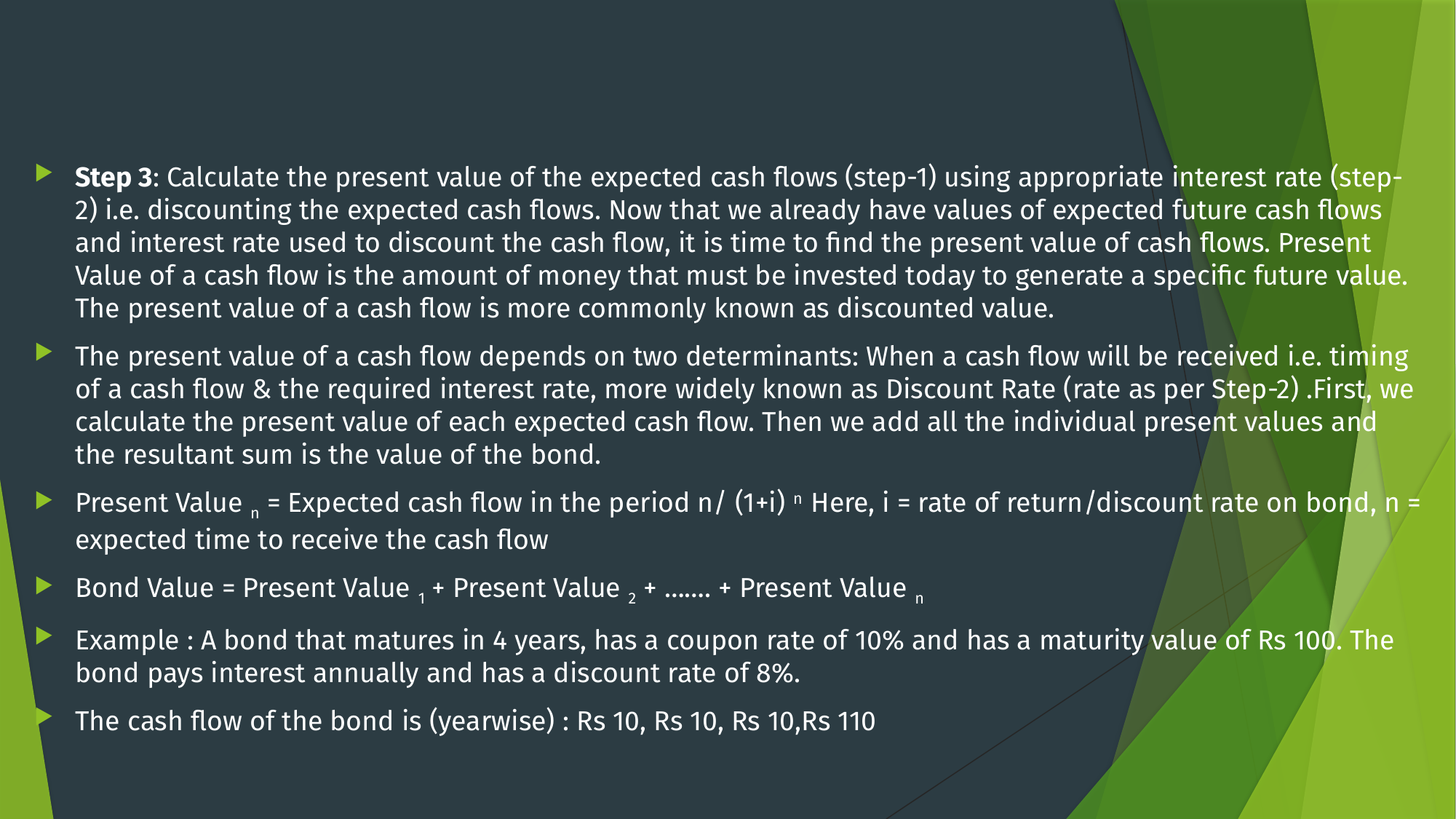

#

Step 3: Calculate the present value of the expected cash flows (step-1) using appropriate interest rate (step- 2) i.e. discounting the expected cash flows. Now that we already have values of expected future cash flows and interest rate used to discount the cash flow, it is time to find the present value of cash flows. Present Value of a cash flow is the amount of money that must be invested today to generate a specific future value. The present value of a cash flow is more commonly known as discounted value.
The present value of a cash flow depends on two determinants: When a cash flow will be received i.e. timing of a cash flow & the required interest rate, more widely known as Discount Rate (rate as per Step-2) .First, we calculate the present value of each expected cash flow. Then we add all the individual present values and the resultant sum is the value of the bond.
Present Value n = Expected cash flow in the period n/ (1+i) n  Here, i = rate of return/discount rate on bond, n = expected time to receive the cash flow
Bond Value = Present Value 1 + Present Value 2 + ……. + Present Value n
Example : A bond that matures in 4 years, has a coupon rate of 10% and has a maturity value of Rs 100. The bond pays interest annually and has a discount rate of 8%.
The cash flow of the bond is (yearwise) : Rs 10, Rs 10, Rs 10,Rs 110